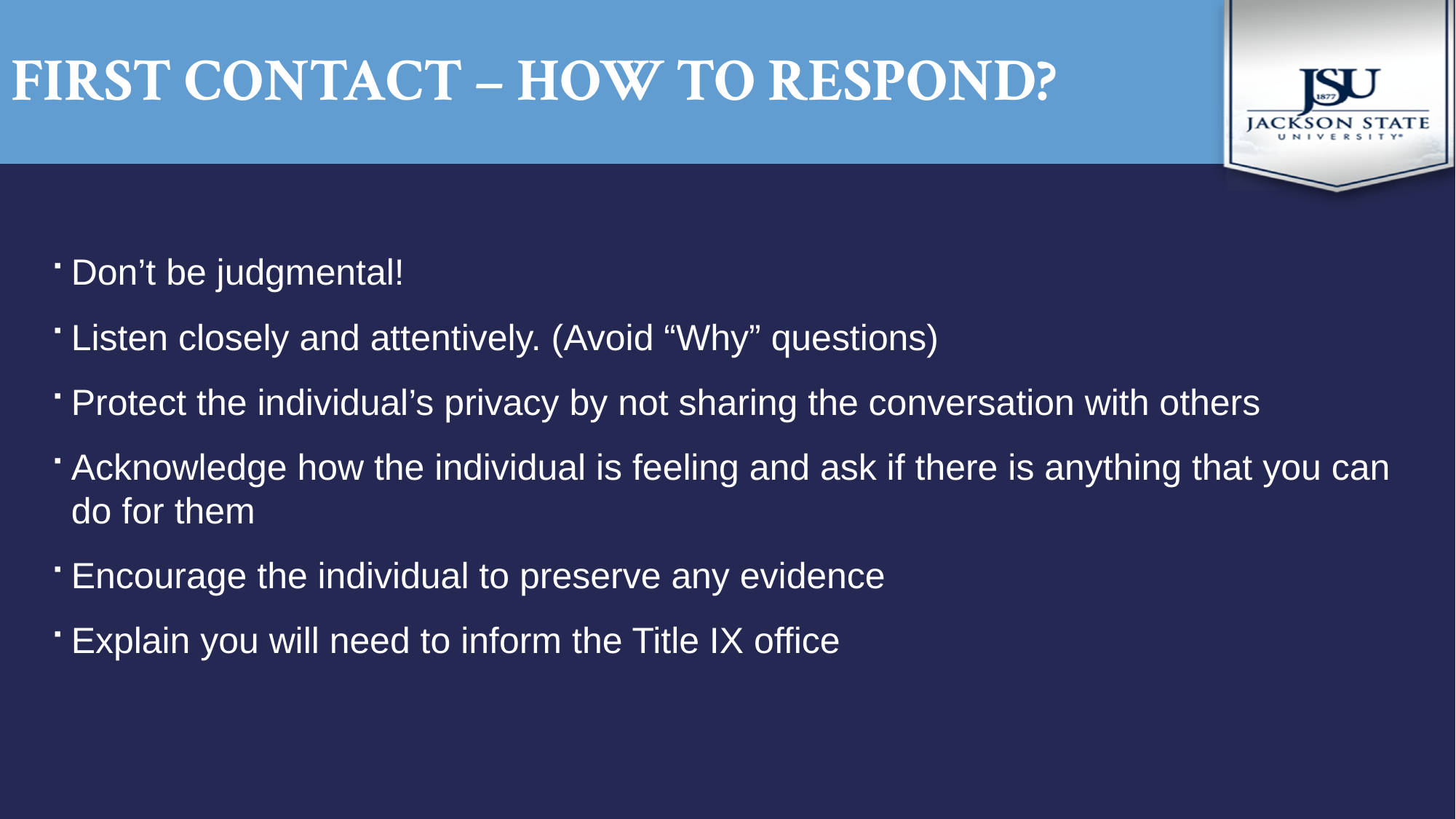

# First contact – how to respond?
Don’t be judgmental!
Listen closely and attentively. (Avoid “Why” questions)
Protect the individual’s privacy by not sharing the conversation with others
Acknowledge how the individual is feeling and ask if there is anything that you can do for them
Encourage the individual to preserve any evidence
Explain you will need to inform the Title IX office